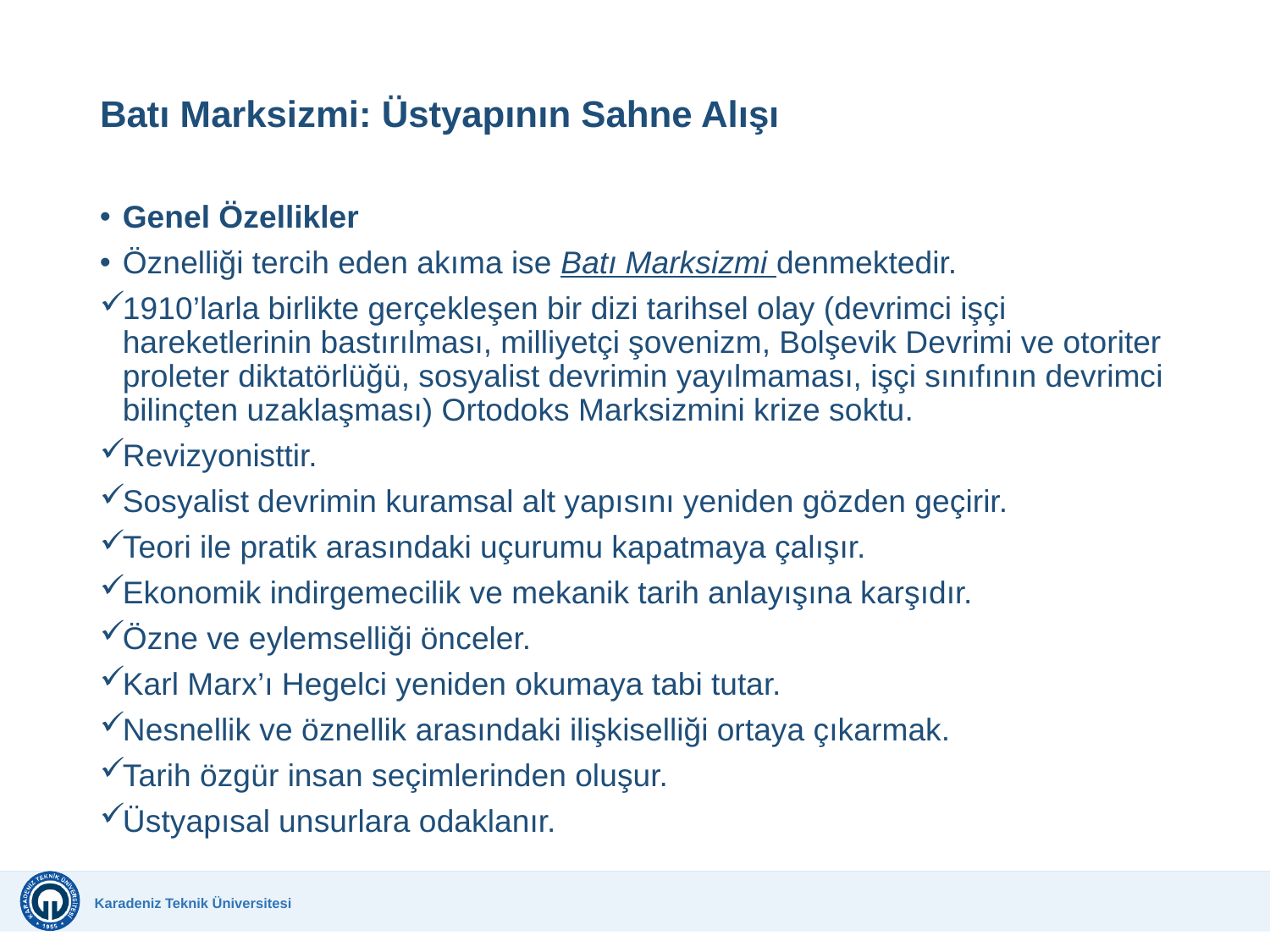

# Batı Marksizmi: Üstyapının Sahne Alışı
Genel Özellikler
Öznelliği tercih eden akıma ise Batı Marksizmi denmektedir.
1910’larla birlikte gerçekleşen bir dizi tarihsel olay (devrimci işçi hareketlerinin bastırılması, milliyetçi şovenizm, Bolşevik Devrimi ve otoriter proleter diktatörlüğü, sosyalist devrimin yayılmaması, işçi sınıfının devrimci bilinçten uzaklaşması) Ortodoks Marksizmini krize soktu.
Revizyonisttir.
Sosyalist devrimin kuramsal alt yapısını yeniden gözden geçirir.
Teori ile pratik arasındaki uçurumu kapatmaya çalışır.
Ekonomik indirgemecilik ve mekanik tarih anlayışına karşıdır.
Özne ve eylemselliği önceler.
Karl Marx’ı Hegelci yeniden okumaya tabi tutar.
Nesnellik ve öznellik arasındaki ilişkiselliği ortaya çıkarmak.
Tarih özgür insan seçimlerinden oluşur.
Üstyapısal unsurlara odaklanır.